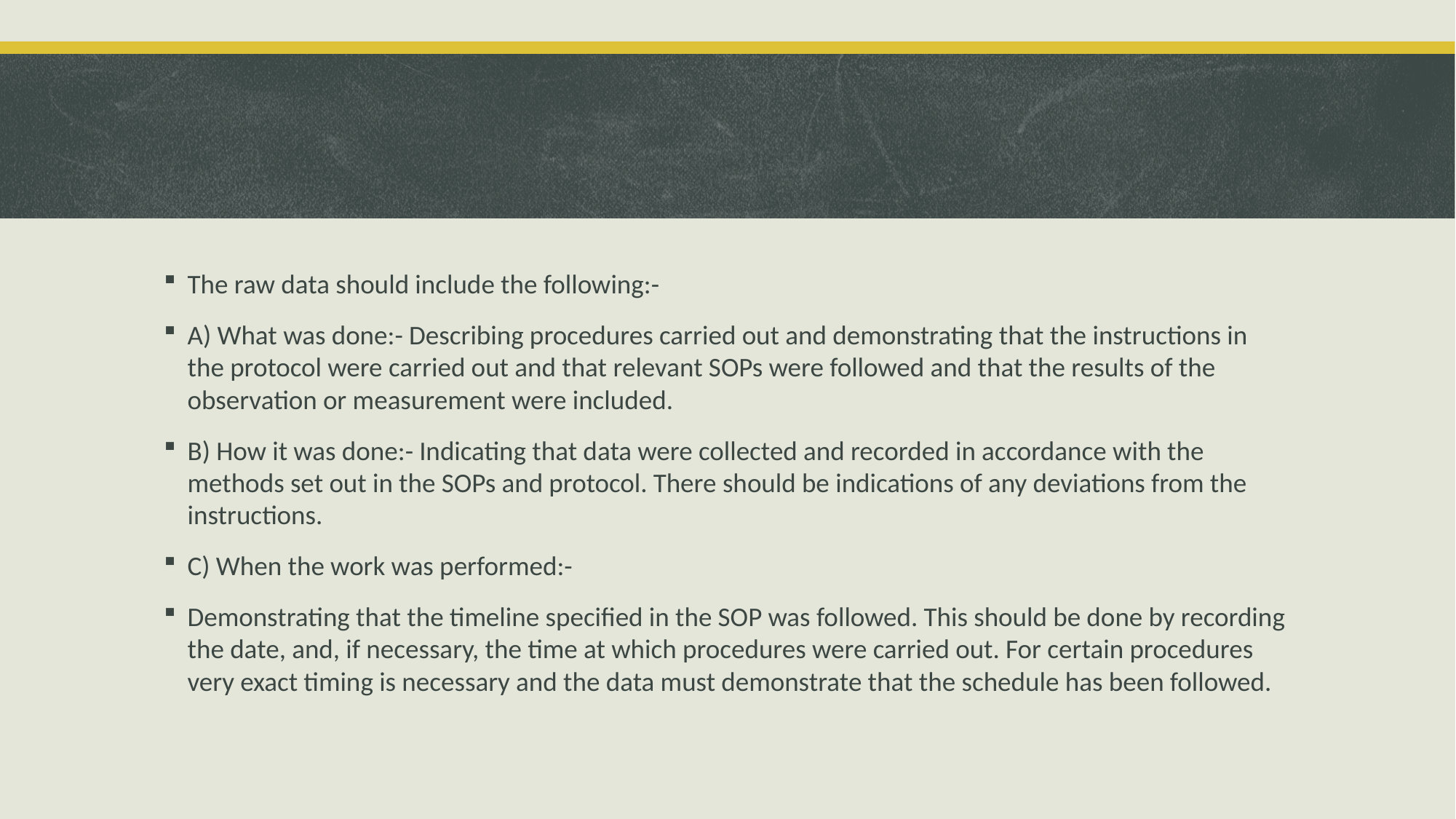

The raw data should include the following:-
A) What was done:- Describing procedures carried out and demonstrating that the instructions in the protocol were carried out and that relevant SOPs were followed and that the results of the observation or measurement were included.
B) How it was done:- Indicating that data were collected and recorded in accordance with the methods set out in the SOPs and protocol. There should be indications of any deviations from the instructions.
C) When the work was performed:-
Demonstrating that the timeline specified in the SOP was followed. This should be done by recording the date, and, if necessary, the time at which procedures were carried out. For certain procedures very exact timing is necessary and the data must demonstrate that the schedule has been followed.